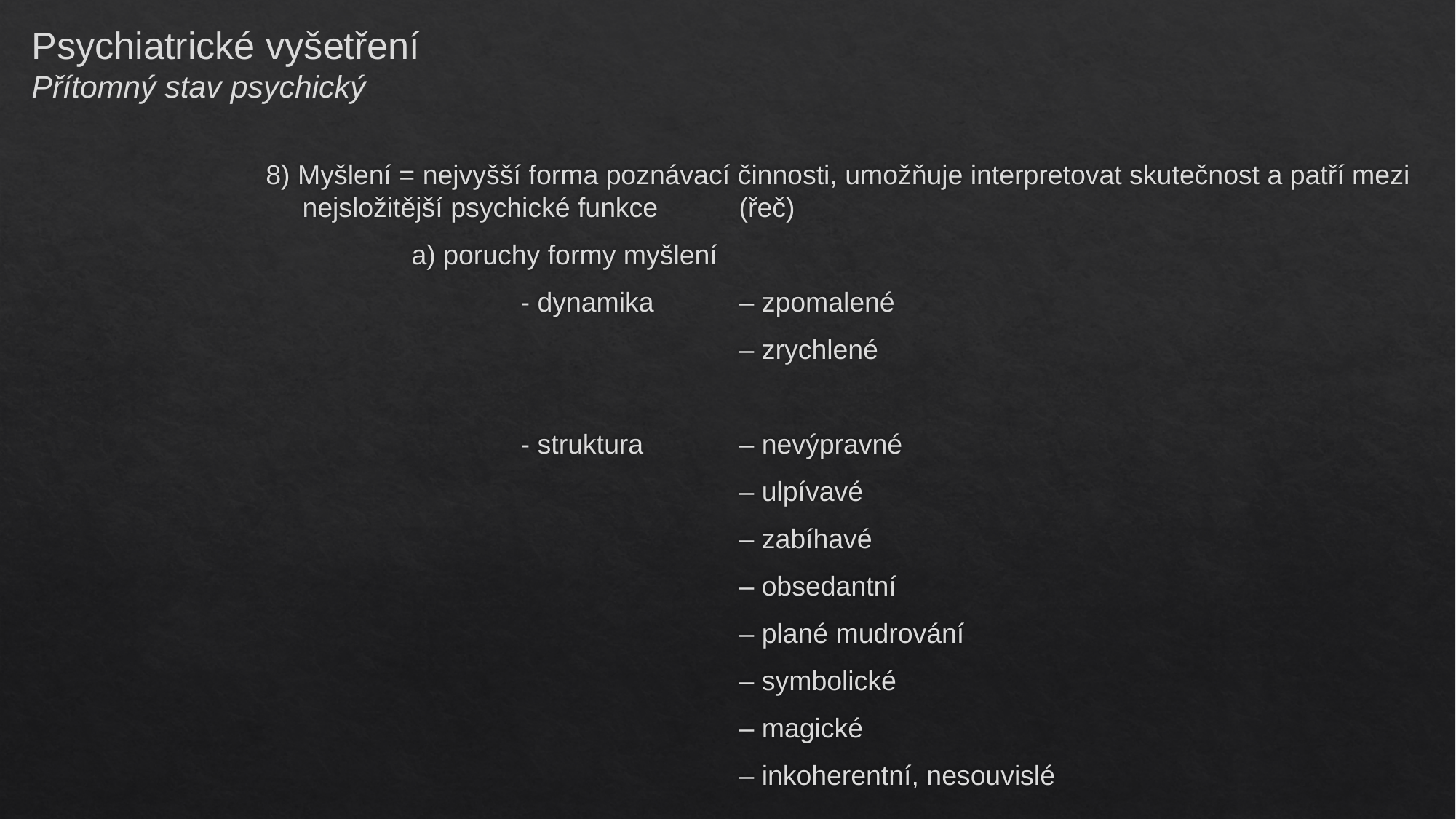

Psychiatrické vyšetření
Přítomný stav psychický
8) Myšlení = nejvyšší forma poznávací činnosti, umožňuje interpretovat skutečnost a patří mezi nejsložitější psychické funkce 	(řeč)
		a) poruchy formy myšlení
			- dynamika	– zpomalené
				 	– zrychlené

			- struktura 	– nevýpravné
				 	– ulpívavé
				 	– zabíhavé
				 	– obsedantní
				 	– plané mudrování
				 	– symbolické
				 	– magické
				 	– inkoherentní, nesouvislé